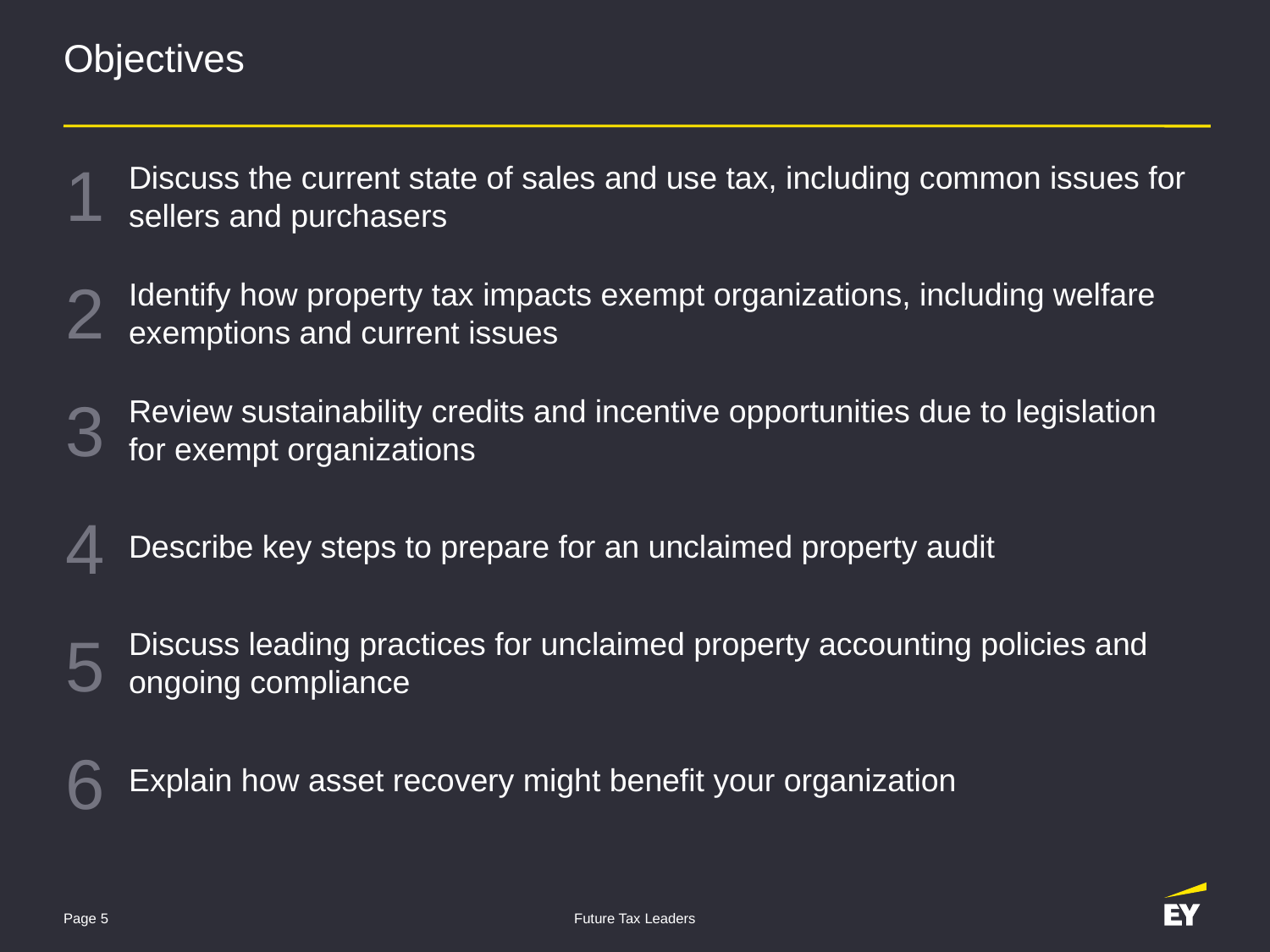

# Objectives
Discuss the current state of sales and use tax, including common issues for sellers and purchasers
1
Identify how property tax impacts exempt organizations, including welfare exemptions and current issues
2
Review sustainability credits and incentive opportunities due to legislation for exempt organizations
3
Describe key steps to prepare for an unclaimed property audit
4
Discuss leading practices for unclaimed property accounting policies and ongoing compliance
5
Explain how asset recovery might benefit your organization
6